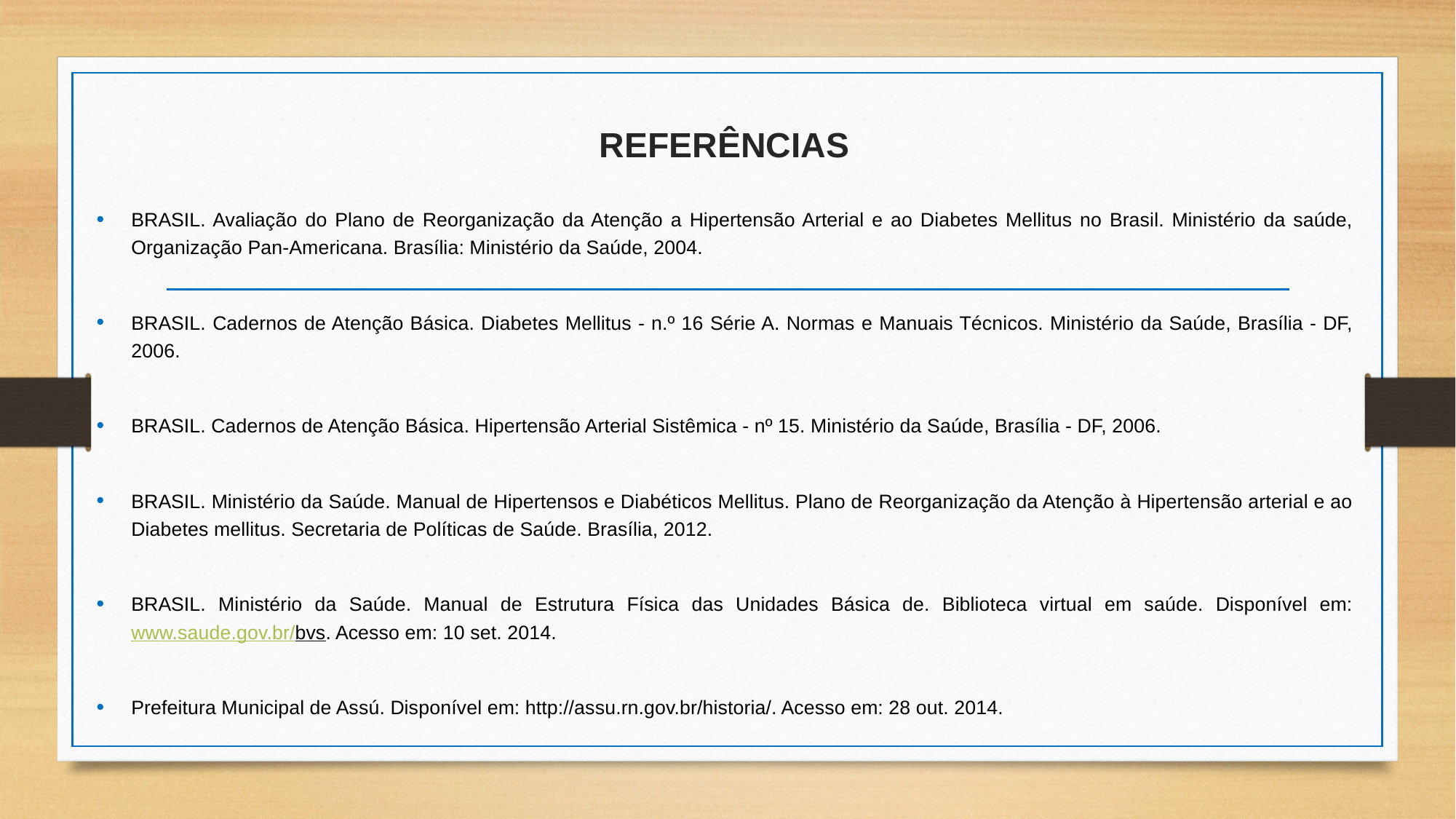

REFERÊNCIAS

BRASIL. Avaliação do Plano de Reorganização da Atenção a Hipertensão Arterial e ao Diabetes Mellitus no Brasil. Ministério da saúde, Organização Pan-Americana. Brasília: Ministério da Saúde, 2004.

BRASIL. Cadernos de Atenção Básica. Diabetes Mellitus - n.º 16 Série A. Normas e Manuais Técnicos. Ministério da Saúde, Brasília - DF, 2006.

BRASIL. Cadernos de Atenção Básica. Hipertensão Arterial Sistêmica - nº 15. Ministério da Saúde, Brasília - DF, 2006.

BRASIL. Ministério da Saúde. Manual de Hipertensos e Diabéticos Mellitus. Plano de Reorganização da Atenção à Hipertensão arterial e ao Diabetes mellitus. Secretaria de Políticas de Saúde. Brasília, 2012.

BRASIL. Ministério da Saúde. Manual de Estrutura Física das Unidades Básica de. Biblioteca virtual em saúde. Disponível em: www.saude.gov.br/bvs. Acesso em: 10 set. 2014.

Prefeitura Municipal de Assú. Disponível em: http://assu.rn.gov.br/historia/. Acesso em: 28 out. 2014.